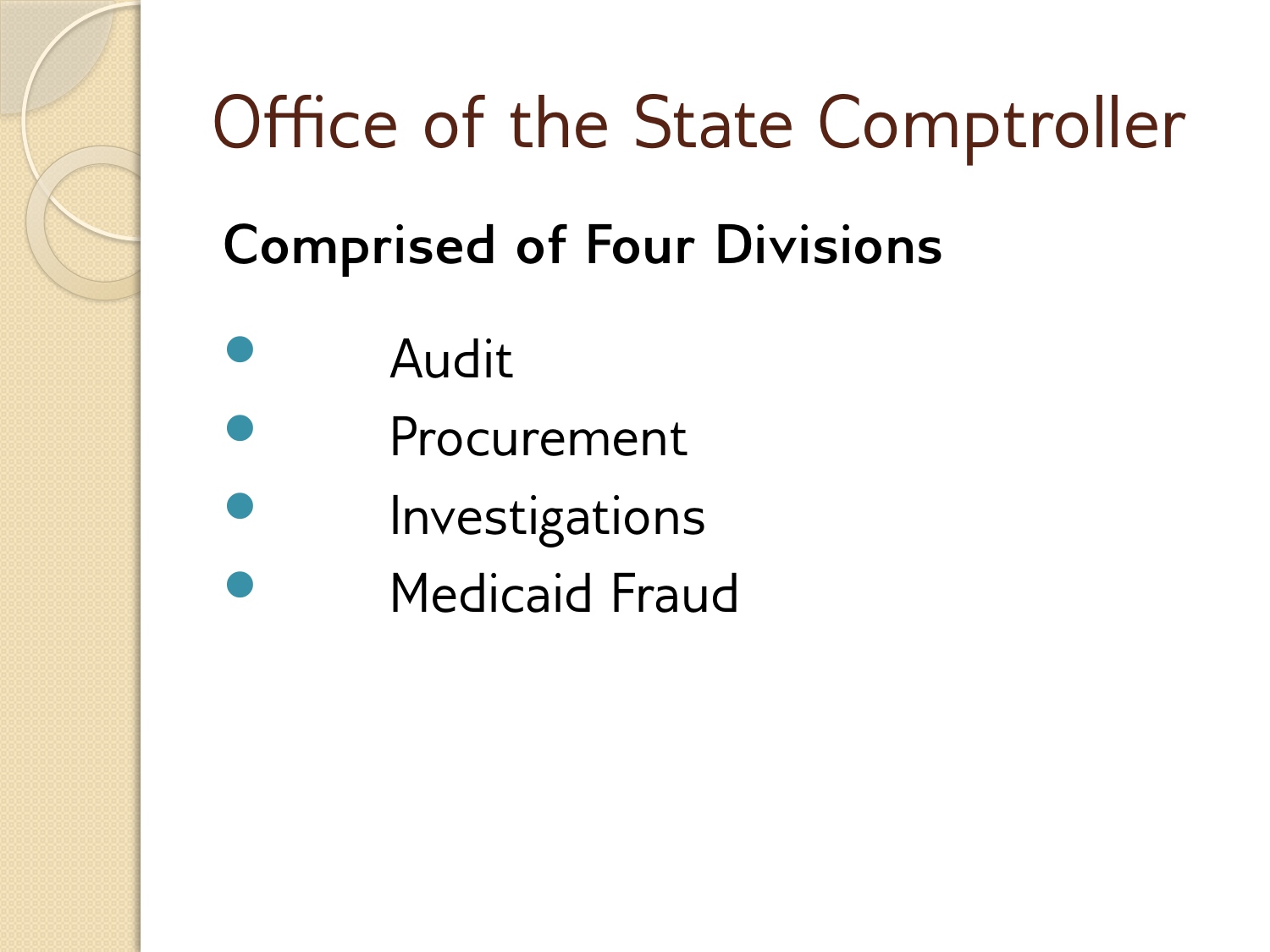

# Office of the State Comptroller
Comprised of Four Divisions

	Audit
	Procurement
	Investigations
	Medicaid Fraud